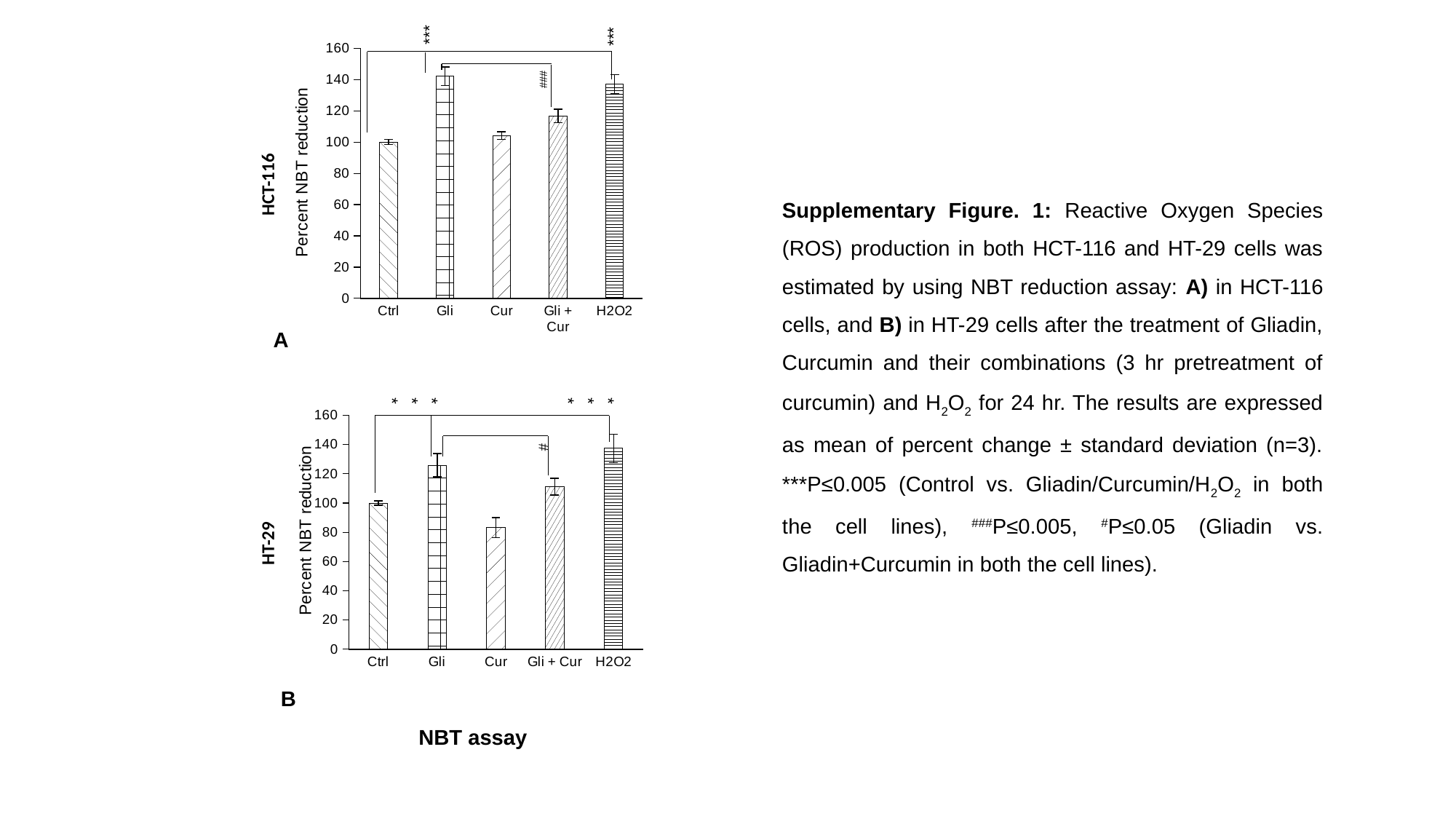

***
***

### Chart

| Category |  |
|---|---|
| Ctrl | 100.0 |
| Gli | 142.08242950108462 |
| Cur | 104.12147505422995 |
| Gli + Cur | 116.70281995661607 |
| H2O2 | 136.87635574837313 |
###
HCT-116
Supplementary Figure. 1: Reactive Oxygen Species (ROS) production in both HCT-116 and HT-29 cells was estimated by using NBT reduction assay: A) in HCT-116 cells, and B) in HT-29 cells after the treatment of Gliadin, Curcumin and their combinations (3 hr pretreatment of curcumin) and H2O2 for 24 hr. The results are expressed as mean of percent change ± standard deviation (n=3). ***P≤0.005 (Control vs. Gliadin/Curcumin/H2O2 in both the cell lines), ###P≤0.005, #P≤0.05 (Gliadin vs. Gliadin+Curcumin in both the cell lines).
A
***
***

### Chart

| Category |  |
|---|---|
| Ctrl | 100.0 |
| Gli | 125.85669781931466 |
| Cur | 83.17757009345796 |
| Gli + Cur | 111.21495327102804 |
| H2O2 | 137.38317757009347 |
#
HT-29
B
NBT assay